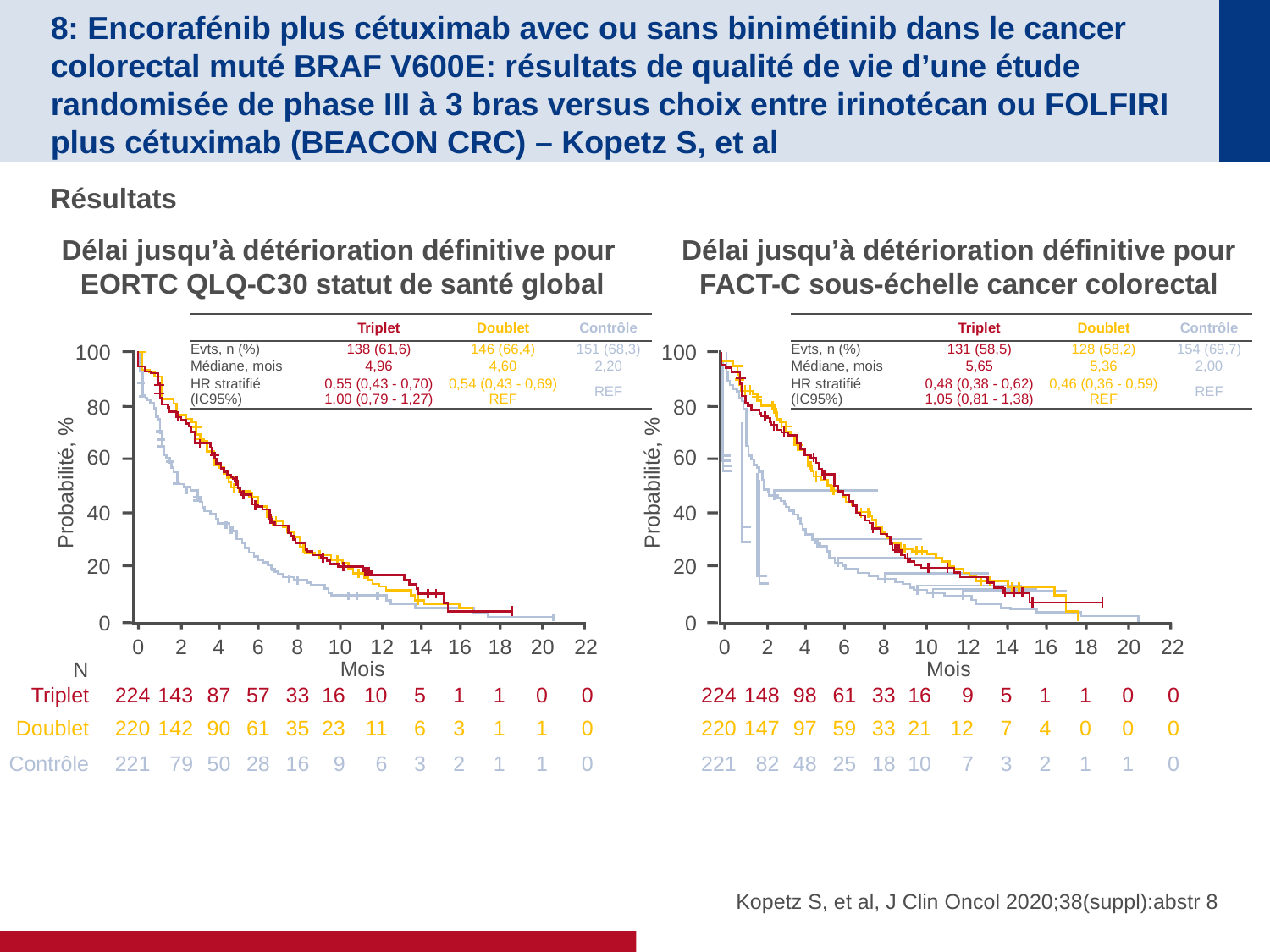

# 8: Encorafénib plus cétuximab avec ou sans binimétinib dans le cancer colorectal muté BRAF V600E: résultats de qualité de vie d’une étude randomisée de phase III à 3 bras versus choix entre irinotécan ou FOLFIRI plus cétuximab (BEACON CRC) – Kopetz S, et al
Résultats

Délai jusqu’à détérioration définitive pour
EORTC QLQ-C30 statut de santé global
100
80
60
40
20

Probabilité, %
0

0
2
4
6
8
10
12
14
16
18
20
22
Mois
N
Triplet
224
143
87
57
33
16
10
5
1
1
0
0
Doublet
220
142
90
61
35
23
11
6
3
1
1
0
Contrôle
221
79
50
28
16
9
6
3
2
1
1
0
Délai jusqu’à détérioration définitive pour
FACT-C sous-échelle cancer colorectal
|  | Triplet | Doublet | Contrôle |
| --- | --- | --- | --- |
| Evts, n (%) | 138 (61,6) | 146 (66,4) | 151 (68,3) |
| Médiane, mois | 4,96 | 4,60 | 2,20 |
| HR stratifié (IC95%) | 0,55 (0,43 - 0,70) 1,00 (0,79 - 1,27) | 0,54 (0,43 - 0,69) REF | REF |
|  | Triplet | Doublet | Contrôle |
| --- | --- | --- | --- |
| Evts, n (%) | 131 (58,5) | 128 (58,2) | 154 (69,7) |
| Médiane, mois | 5,65 | 5,36 | 2,00 |
| HR stratifié (IC95%) | 0,48 (0,38 - 0,62) 1,05 (0,81 - 1,38) | 0,46 (0,36 - 0,59) REF | REF |
100
80
60
40
20

Probabilité, %
0

0
2
4
6
8
10
12
14
16
18
20
22
Mois
224
148
98
61
33
16
9
5
1
1
0
0
220
147
97
59
33
21
12
7
4
0
0
0
221
82
48
25
18
10
7
3
2
1
1
0

Kopetz S, et al, J Clin Oncol 2020;38(suppl):abstr 8